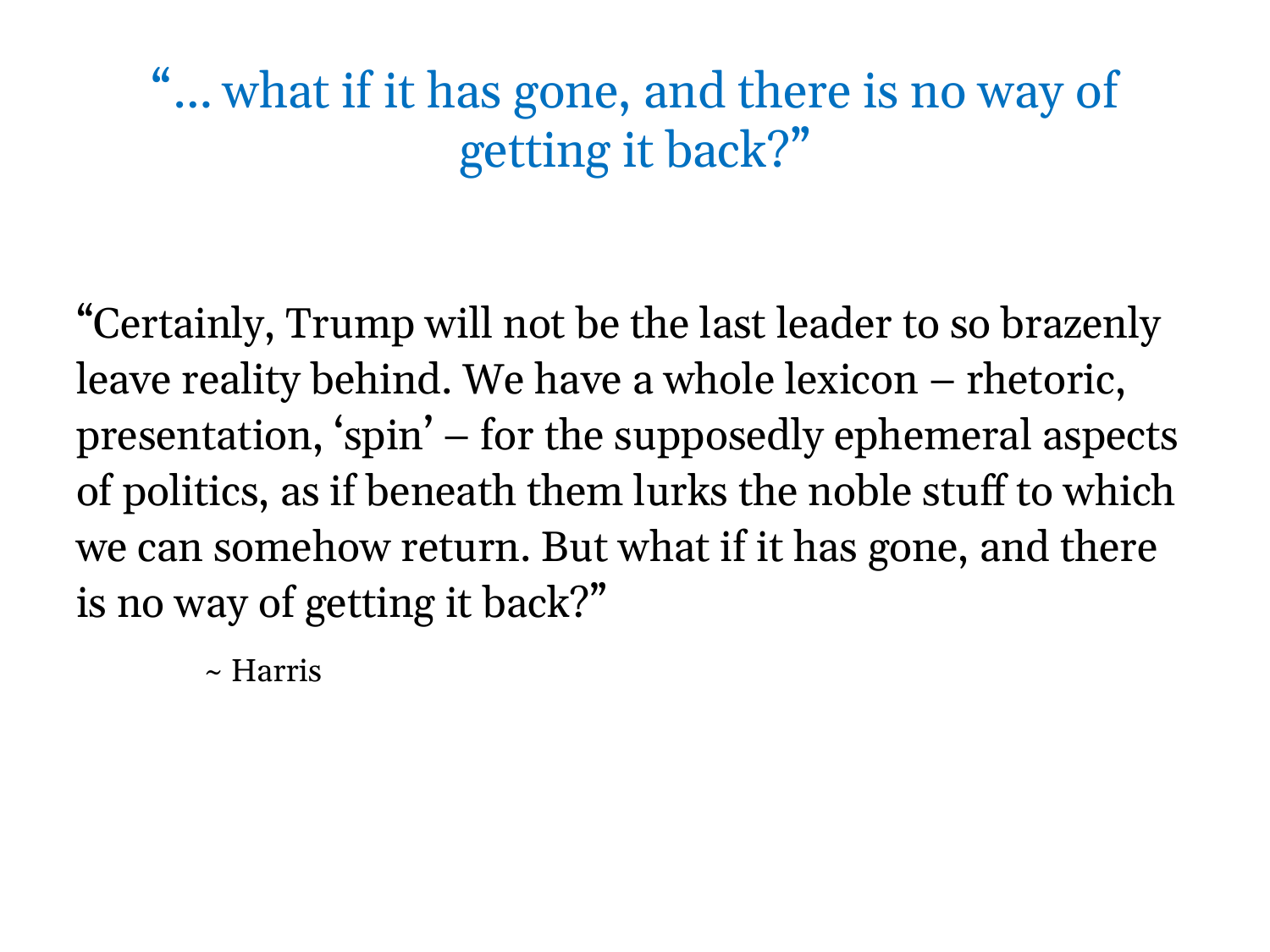

# “… what if it has gone, and there is no way of getting it back?”
“Certainly, Trump will not be the last leader to so brazenly leave reality behind. We have a whole lexicon – rhetoric, presentation, ‘spin’ – for the supposedly ephemeral aspects of politics, as if beneath them lurks the noble stuff to which we can somehow return. But what if it has gone, and there is no way of getting it back?”
	~ Harris